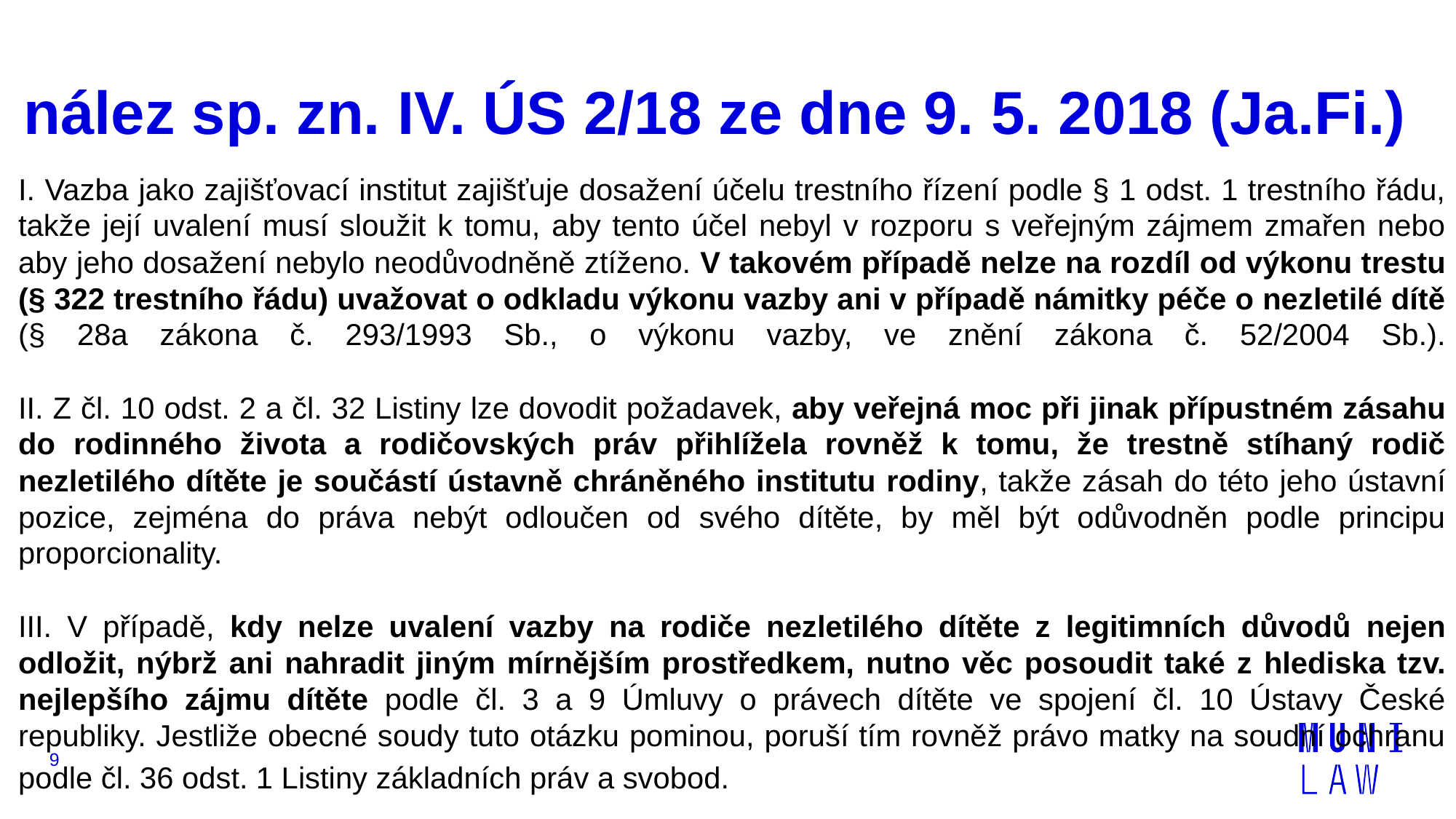

# nález sp. zn. IV. ÚS 2/18 ze dne 9. 5. 2018 (Ja.Fi.)
I. Vazba jako zajišťovací institut zajišťuje dosažení účelu trestního řízení podle § 1 odst. 1 trestního řádu, takže její uvalení musí sloužit k tomu, aby tento účel nebyl v rozporu s veřejným zájmem zmařen nebo aby jeho dosažení nebylo neodůvodněně ztíženo. V takovém případě nelze na rozdíl od výkonu trestu (§ 322 trestního řádu) uvažovat o odkladu výkonu vazby ani v případě námitky péče o nezletilé dítě (§ 28a zákona č. 293/1993 Sb., o výkonu vazby, ve znění zákona č. 52/2004 Sb.).
II. Z čl. 10 odst. 2 a čl. 32 Listiny lze dovodit požadavek, aby veřejná moc při jinak přípustném zásahu do rodinného života a rodičovských práv přihlížela rovněž k tomu, že trestně stíhaný rodič nezletilého dítěte je součástí ústavně chráněného institutu rodiny, takže zásah do této jeho ústavní pozice, zejména do práva nebýt odloučen od svého dítěte, by měl být odůvodněn podle principu proporcionality.
III. V případě, kdy nelze uvalení vazby na rodiče nezletilého dítěte z legitimních důvodů nejen odložit, nýbrž ani nahradit jiným mírnějším prostředkem, nutno věc posoudit také z hlediska tzv. nejlepšího zájmu dítěte podle čl. 3 a 9 Úmluvy o právech dítěte ve spojení čl. 10 Ústavy České republiky. Jestliže obecné soudy tuto otázku pominou, poruší tím rovněž právo matky na soudní ochranu podle čl. 36 odst. 1 Listiny základních práv a svobod.
9